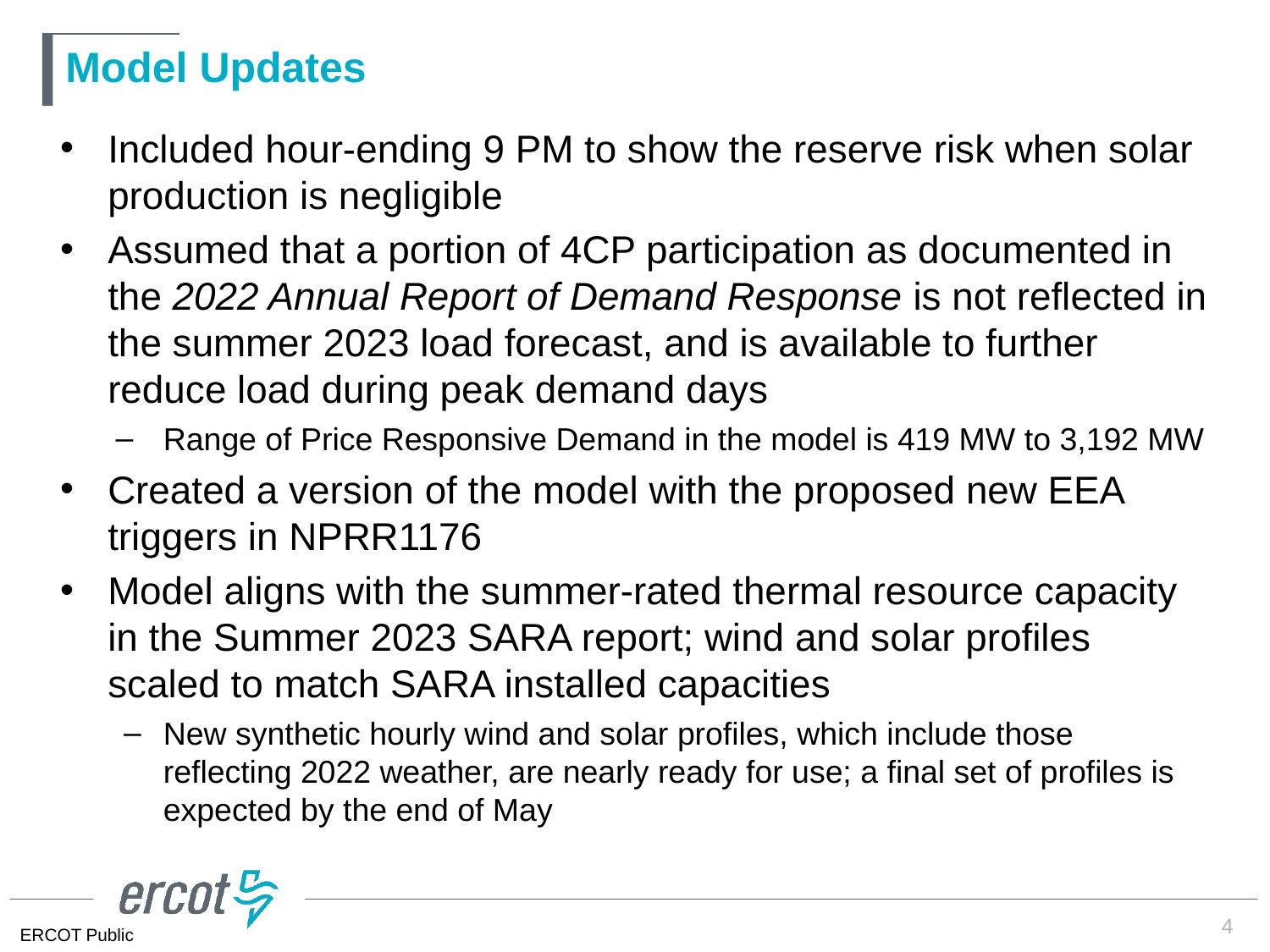

# Model Updates
Included hour-ending 9 PM to show the reserve risk when solar production is negligible
Assumed that a portion of 4CP participation as documented in the 2022 Annual Report of Demand Response is not reflected in the summer 2023 load forecast, and is available to further reduce load during peak demand days
Range of Price Responsive Demand in the model is 419 MW to 3,192 MW
Created a version of the model with the proposed new EEA triggers in NPRR1176
Model aligns with the summer-rated thermal resource capacity in the Summer 2023 SARA report; wind and solar profiles scaled to match SARA installed capacities
New synthetic hourly wind and solar profiles, which include those reflecting 2022 weather, are nearly ready for use; a final set of profiles is expected by the end of May
4